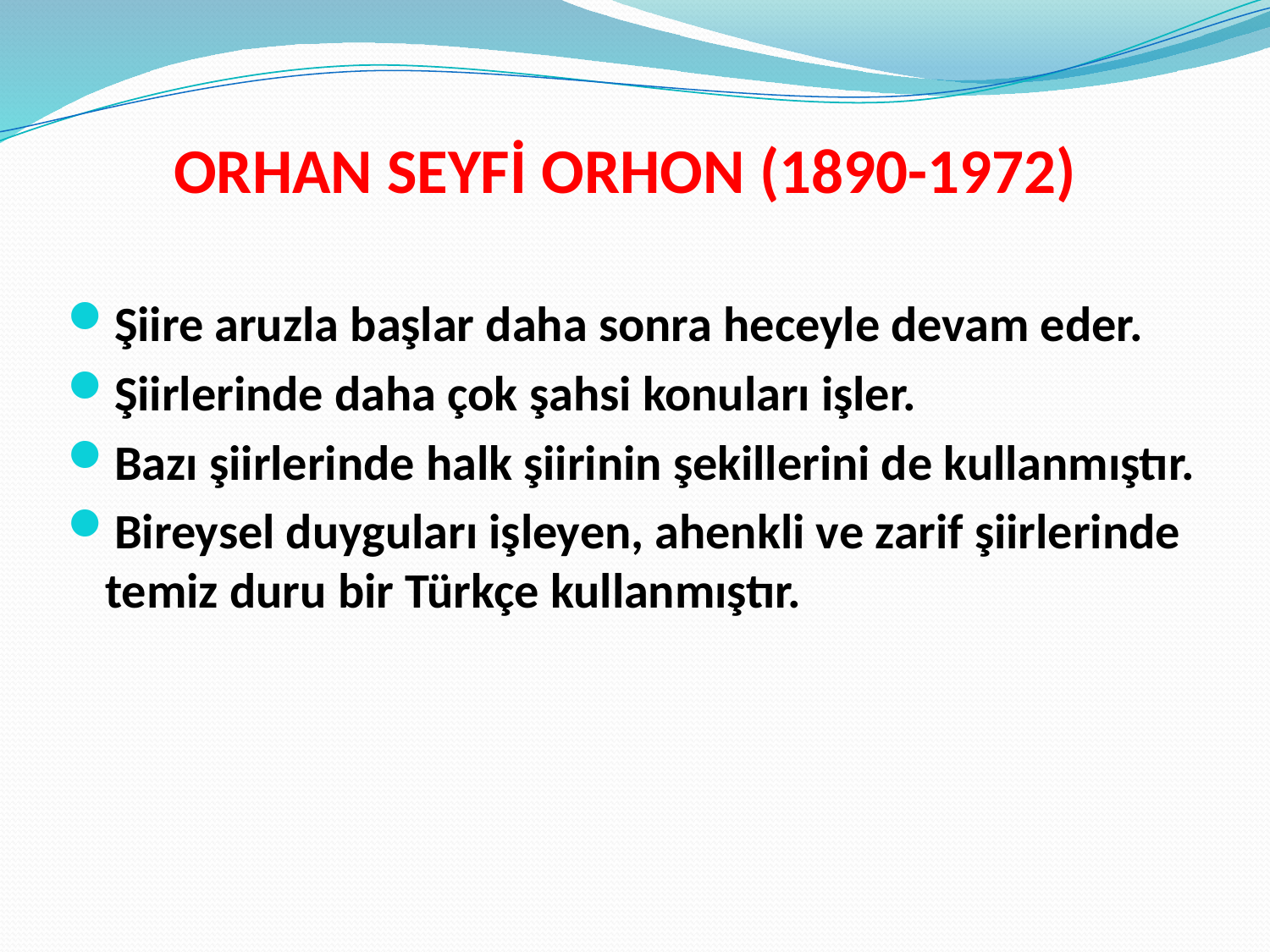

# ORHAN SEYFİ ORHON (1890-1972)
Şiire aruzla başlar daha sonra heceyle devam eder.
Şiirlerinde daha çok şahsi konuları işler.
Bazı şiirlerinde halk şiirinin şekillerini de kullanmıştır.
Bireysel duyguları işleyen, ahenkli ve zarif şiirlerinde temiz duru bir Türkçe kullanmıştır.